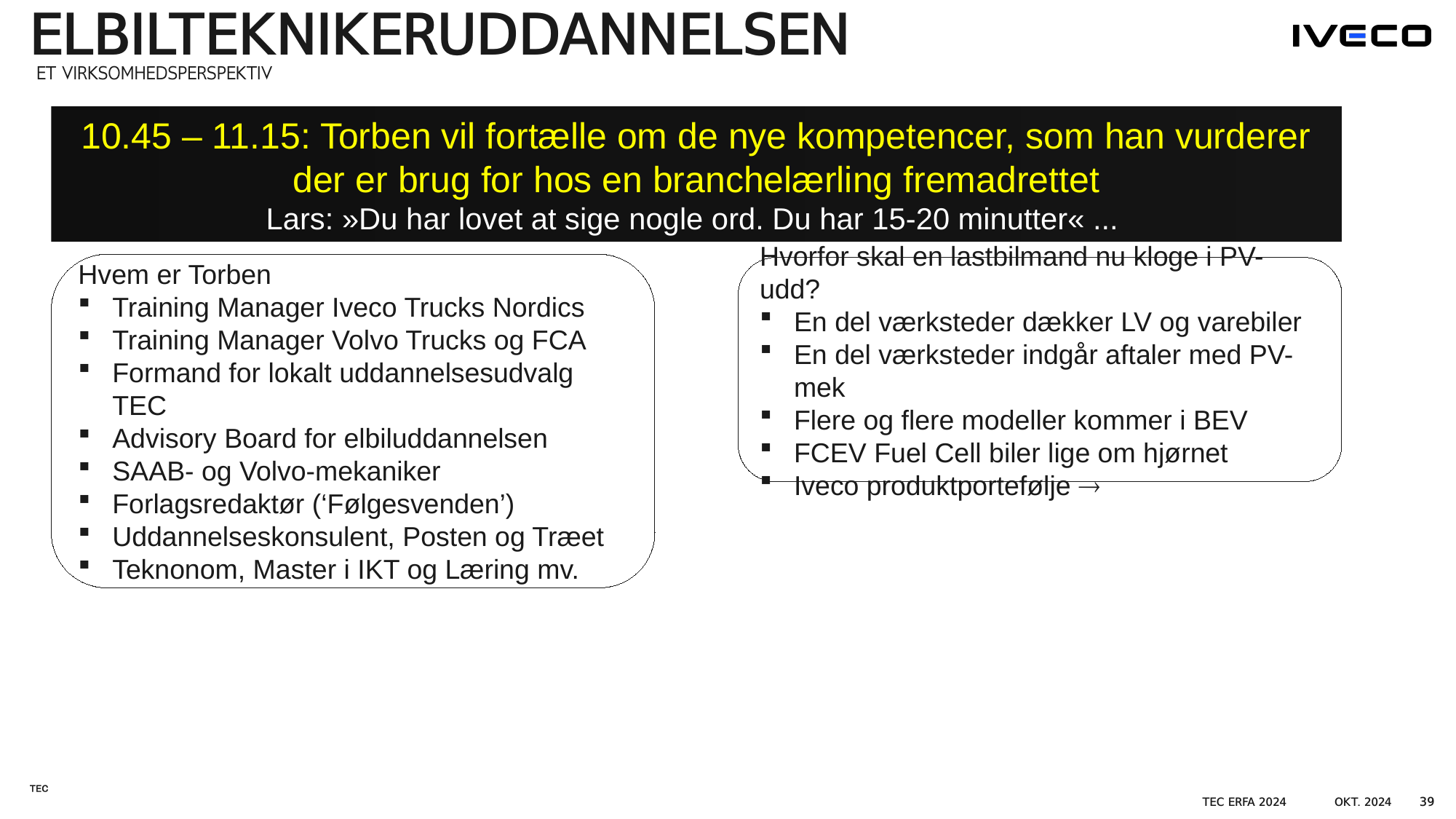

# elbilteknikeruddannelsen
Et virksomhedsperspektiv
10.45 – 11.15: Torben vil fortælle om de nye kompetencer, som han vurderer der er brug for hos en branchelærling fremadrettet
Lars: »Du har lovet at sige nogle ord. Du har 15-20 minutter« ...
Hvem er Torben
Training Manager Iveco Trucks Nordics
Training Manager Volvo Trucks og FCA
Formand for lokalt uddannelsesudvalg TEC
Advisory Board for elbiluddannelsen
SAAB- og Volvo-mekaniker
Forlagsredaktør (‘Følgesvenden’)
Uddannelseskonsulent, Posten og Træet
Teknonom, Master i IKT og Læring mv.
Hvorfor skal en lastbilmand nu kloge i PV-udd?
En del værksteder dækker LV og varebiler
En del værksteder indgår aftaler med PV-mek
Flere og flere modeller kommer i BEV
FCEV Fuel Cell biler lige om hjørnet
Iveco produktportefølje →
39
TEC ERFA 2024
Okt. 2024